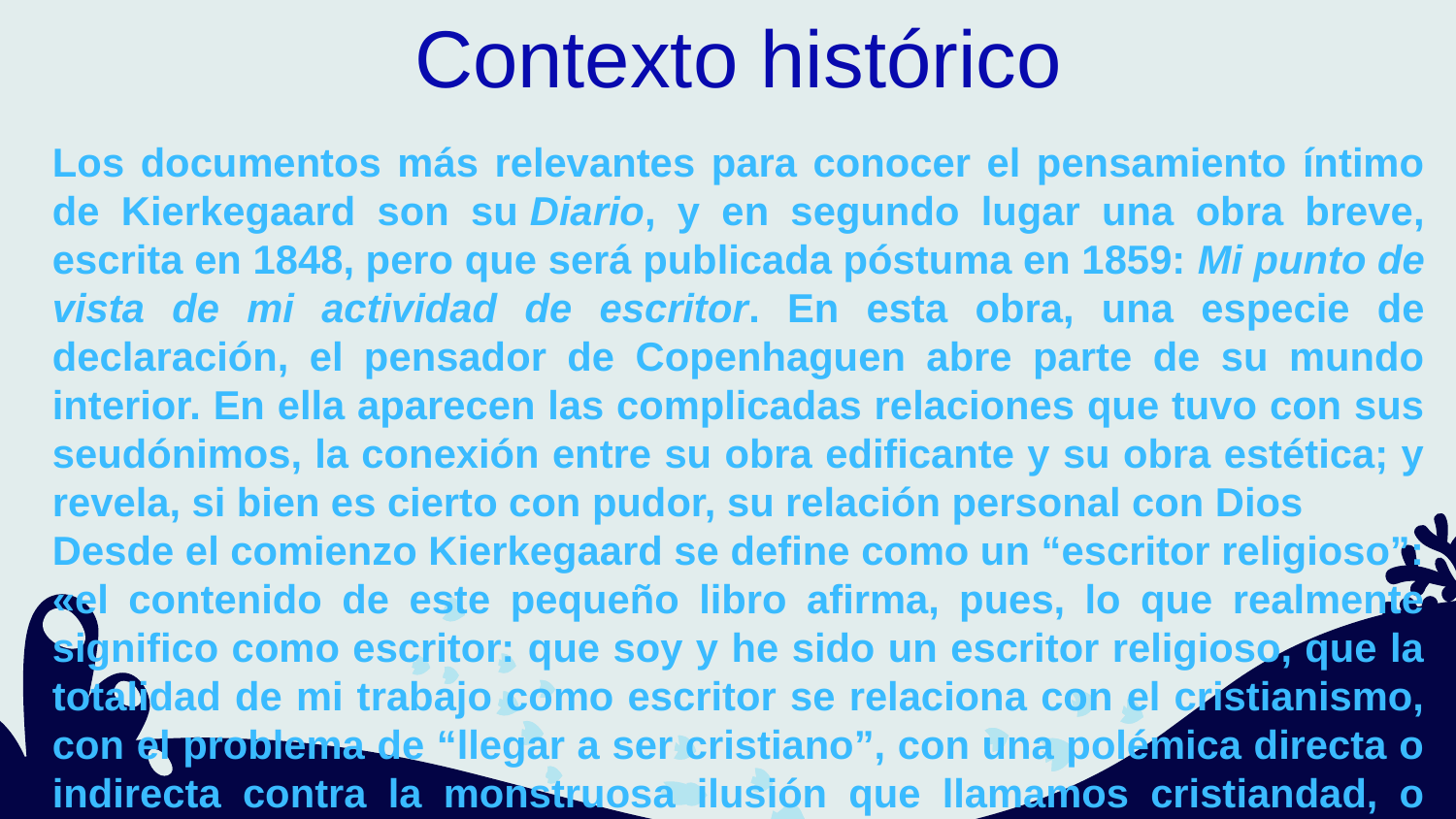

Contexto histórico
Los documentos más relevantes para conocer el pensamiento íntimo de Kierkegaard son su Diario, y en segundo lugar una obra breve, escrita en 1848, pero que será publicada póstuma en 1859: Mi punto de vista de mi actividad de escritor. En esta obra, una especie de declaración, el pensador de Copenhaguen abre parte de su mundo interior. En ella aparecen las complicadas relaciones que tuvo con sus seudónimos, la conexión entre su obra edificante y su obra estética; y revela, si bien es cierto con pudor, su relación personal con Dios
Desde el comienzo Kierkegaard se define como un “escritor religioso”: «el contenido de este pequeño libro afirma, pues, lo que realmente significo como escritor: que soy y he sido un escritor religioso, que la totalidad de mi trabajo como escritor se relaciona con el cristianismo, con el problema de “llegar a ser cristiano”, con una polémica directa o indirecta contra la monstruosa ilusión que llamamos cristiandad, o contra la ilusión de que en un país como el nuestro todos somos cristianos» [Kierkegaard 1988: 8]. En este rico y al mismo tiempo claro fragmento, encontramos la definición de lo que después será denominado por nuestro autor “el problema”: “cómo llegar a ser cristiano”. Esta cuestión no se entiende si no se encuadra en la dialéctica kierkegaardiana entre cristianismo y Cristiandad.